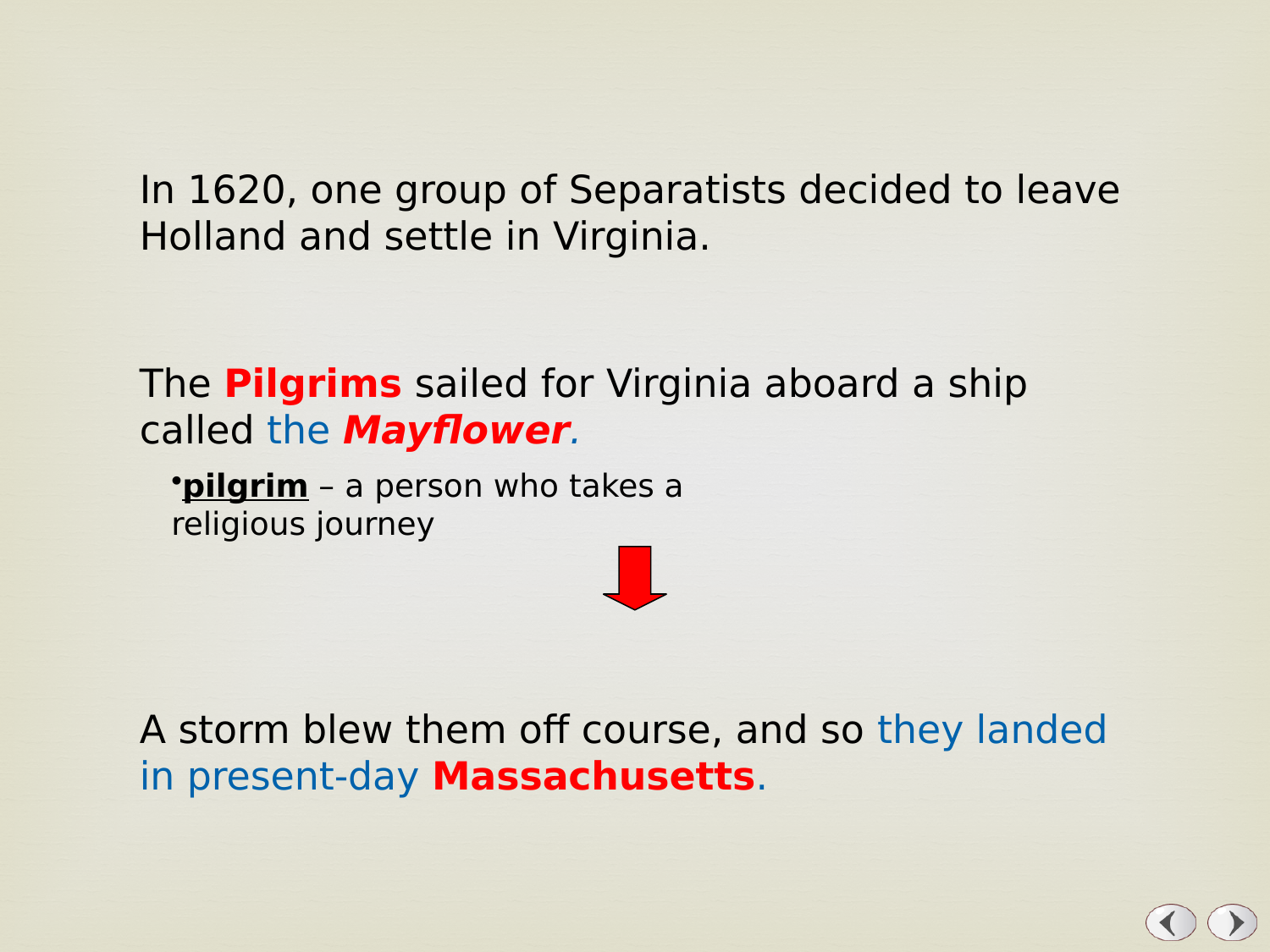

In 1620, one group of Separatists decided to leave Holland and settle in Virginia.
The Pilgrims sailed for Virginia aboard a ship called the Mayflower.
pilgrim – a person who takes a religious journey

A storm blew them off course, and so they landed in present-day Massachusetts.